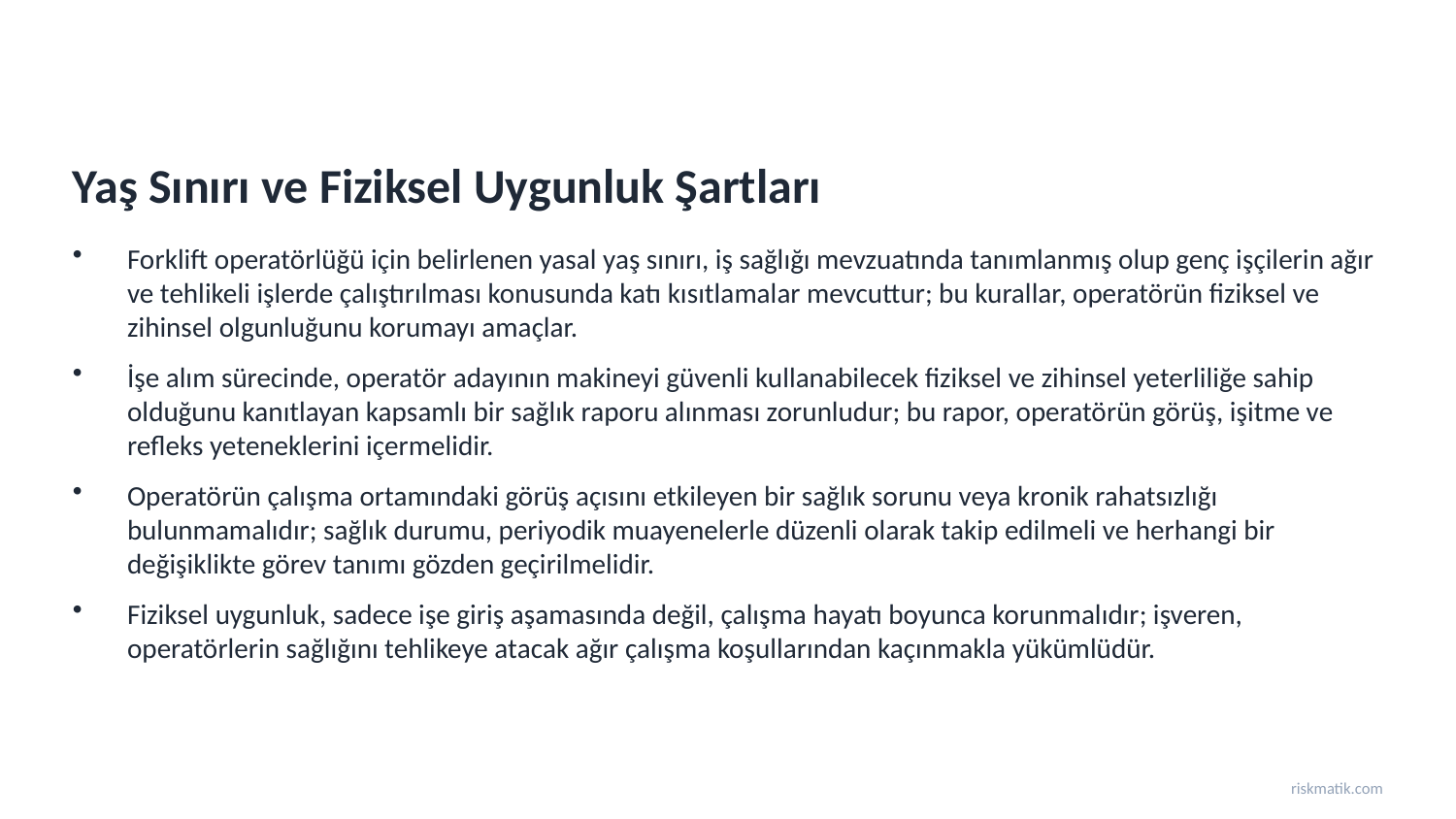

Yaş Sınırı ve Fiziksel Uygunluk Şartları
Forklift operatörlüğü için belirlenen yasal yaş sınırı, iş sağlığı mevzuatında tanımlanmış olup genç işçilerin ağır ve tehlikeli işlerde çalıştırılması konusunda katı kısıtlamalar mevcuttur; bu kurallar, operatörün fiziksel ve zihinsel olgunluğunu korumayı amaçlar.
İşe alım sürecinde, operatör adayının makineyi güvenli kullanabilecek fiziksel ve zihinsel yeterliliğe sahip olduğunu kanıtlayan kapsamlı bir sağlık raporu alınması zorunludur; bu rapor, operatörün görüş, işitme ve refleks yeteneklerini içermelidir.
Operatörün çalışma ortamındaki görüş açısını etkileyen bir sağlık sorunu veya kronik rahatsızlığı bulunmamalıdır; sağlık durumu, periyodik muayenelerle düzenli olarak takip edilmeli ve herhangi bir değişiklikte görev tanımı gözden geçirilmelidir.
Fiziksel uygunluk, sadece işe giriş aşamasında değil, çalışma hayatı boyunca korunmalıdır; işveren, operatörlerin sağlığını tehlikeye atacak ağır çalışma koşullarından kaçınmakla yükümlüdür.
riskmatik.com